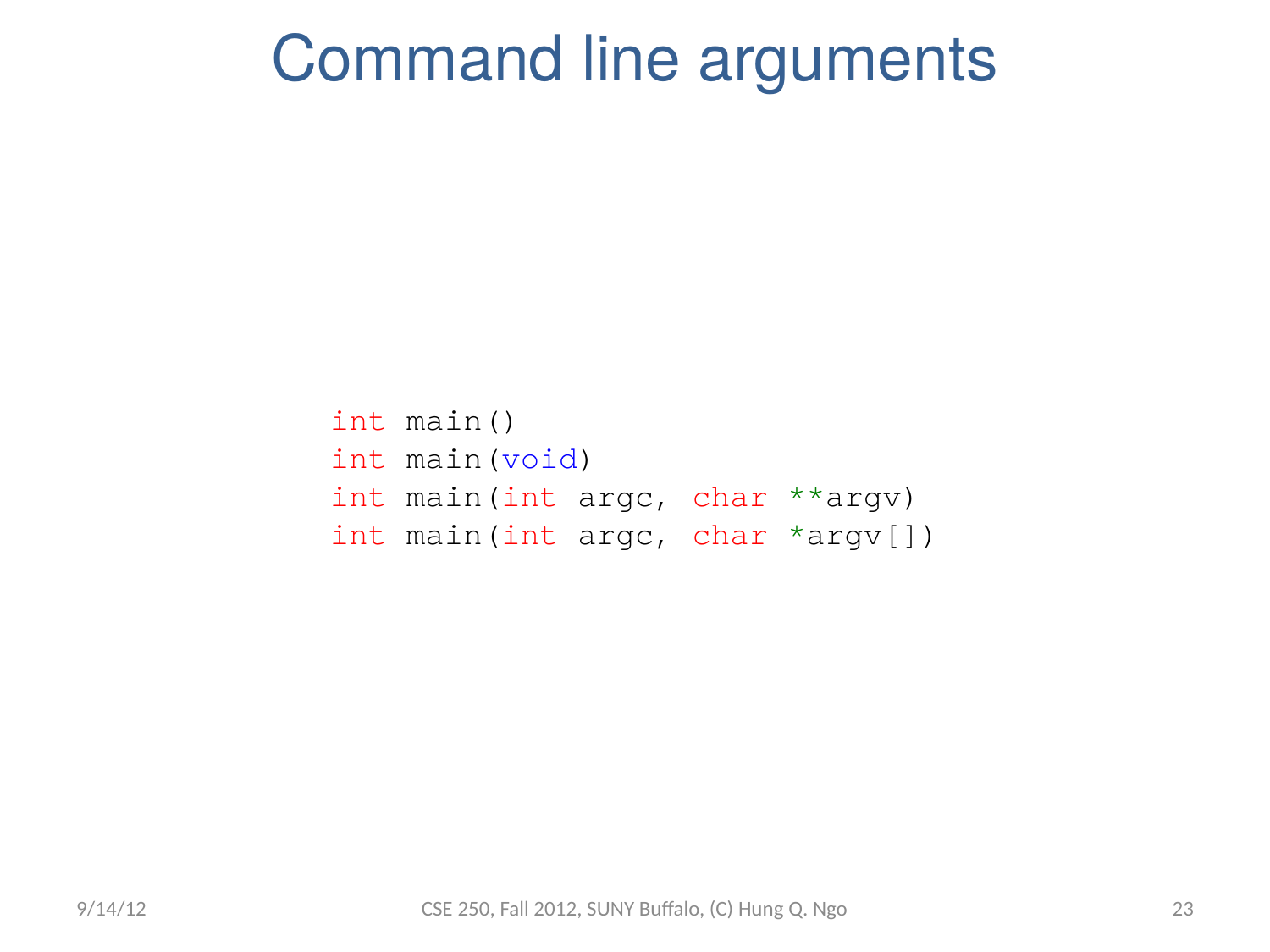

# Command line arguments
int main()
int main(void)
int main(int argc, char **argv)
int main(int argc, char *argv[])
9/14/12
CSE 250, Fall 2012, SUNY Buffalo, (C) Hung Q. Ngo
23